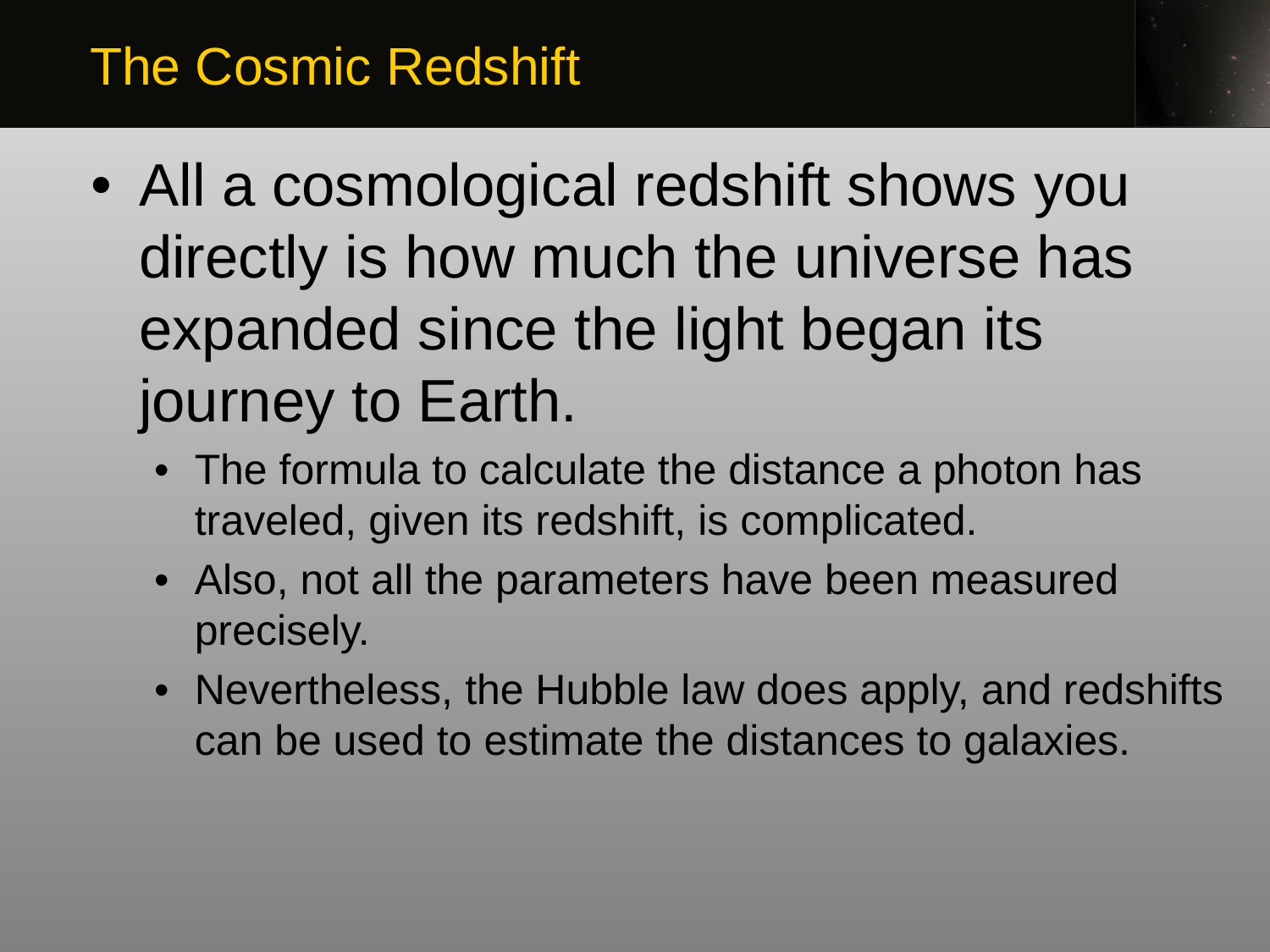

The Cosmic Redshift
All a cosmological redshift shows you directly is how much the universe has expanded since the light began its journey to Earth.
The formula to calculate the distance a photon has traveled, given its redshift, is complicated.
Also, not all the parameters have been measured precisely.
Nevertheless, the Hubble law does apply, and redshifts can be used to estimate the distances to galaxies.